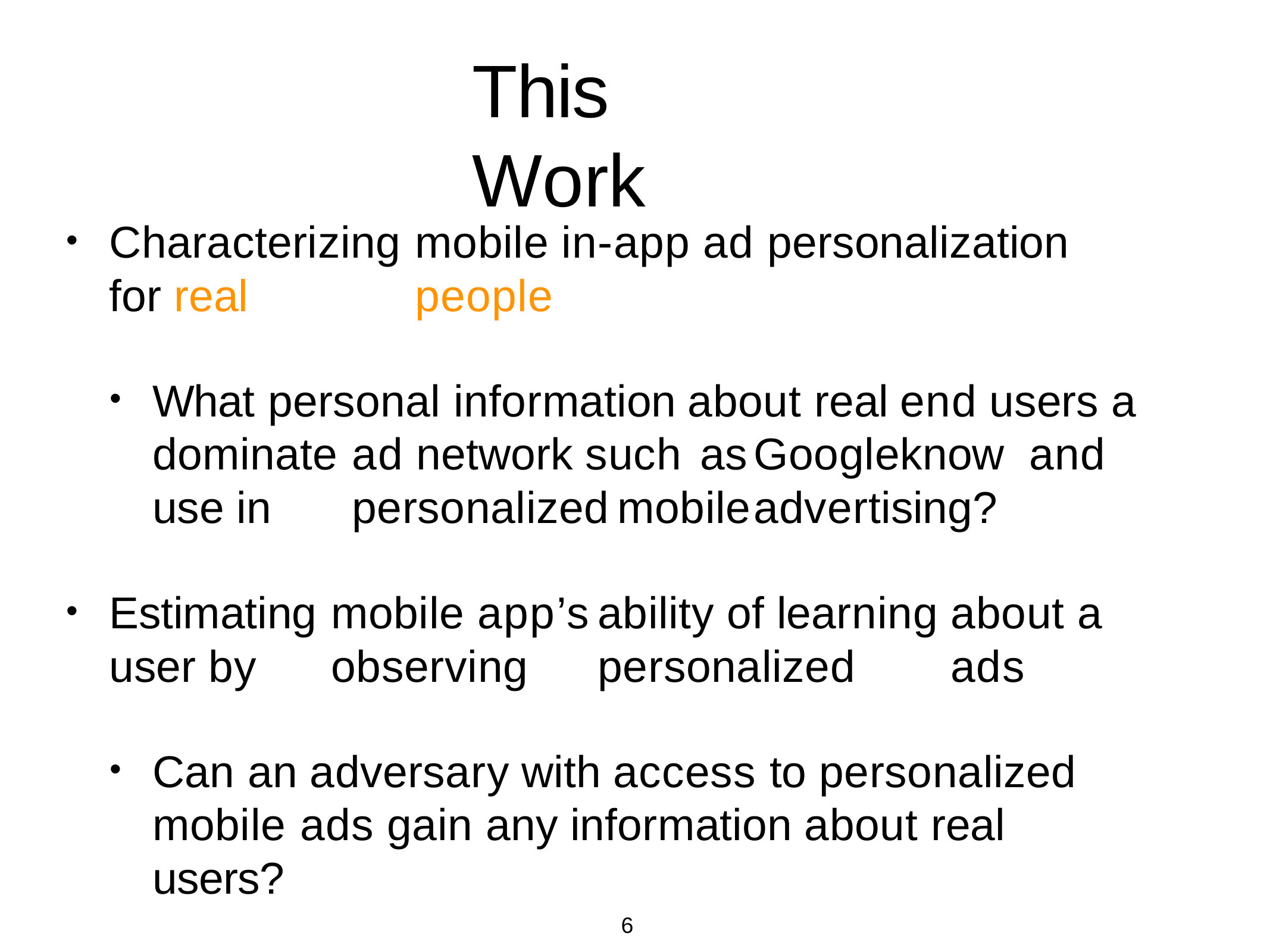

# This	Work
Characterizing	mobile	in-app	ad	personalization	for real	people
•
What	personal	information	about	real	end	users	a dominate	ad	network	such	 as	Google	know	and	 use in	personalized	mobile	advertising?
•
Estimating	mobile	app’s	ability	of	learning	about	a	user by	observing	personalized	ads
•
Can	an		adversary	with	access	to	personalized mobile	ads	gain	any	information	about	real	users?
•
6